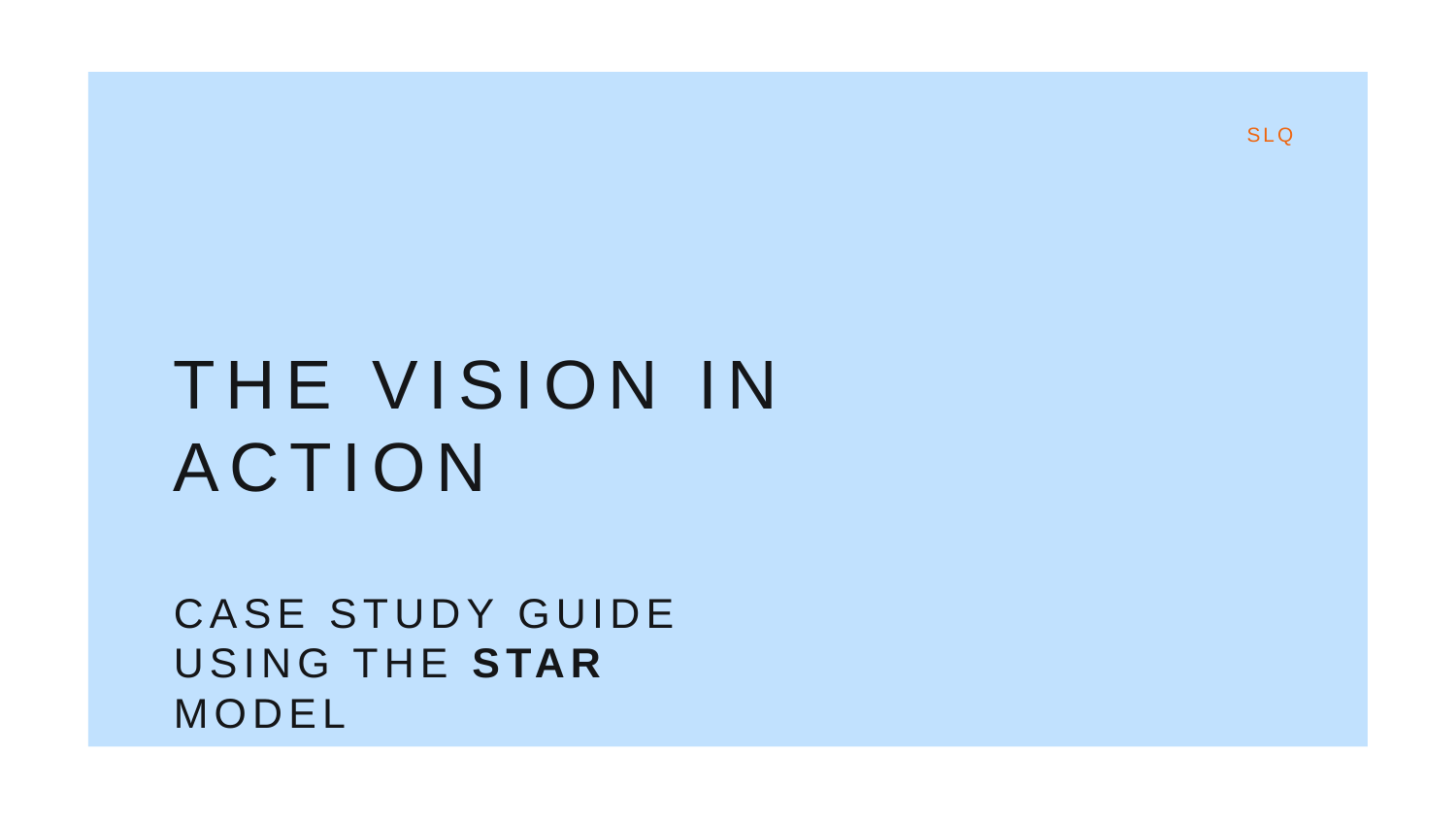

SLQ
# The Vision in Action

Case study guide using the Star model